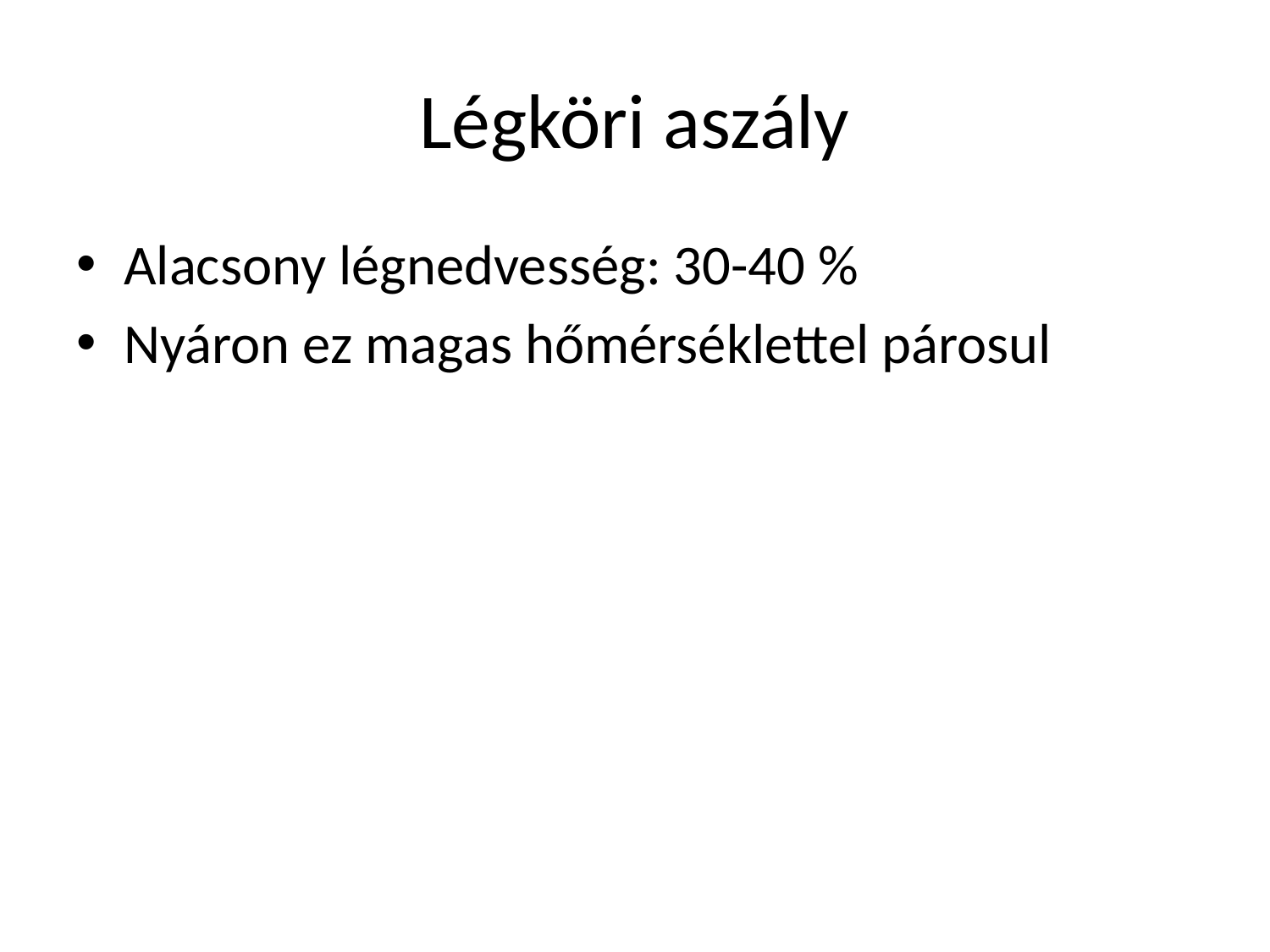

# Légköri aszály
Alacsony légnedvesség: 30-40 %
Nyáron ez magas hőmérséklettel párosul